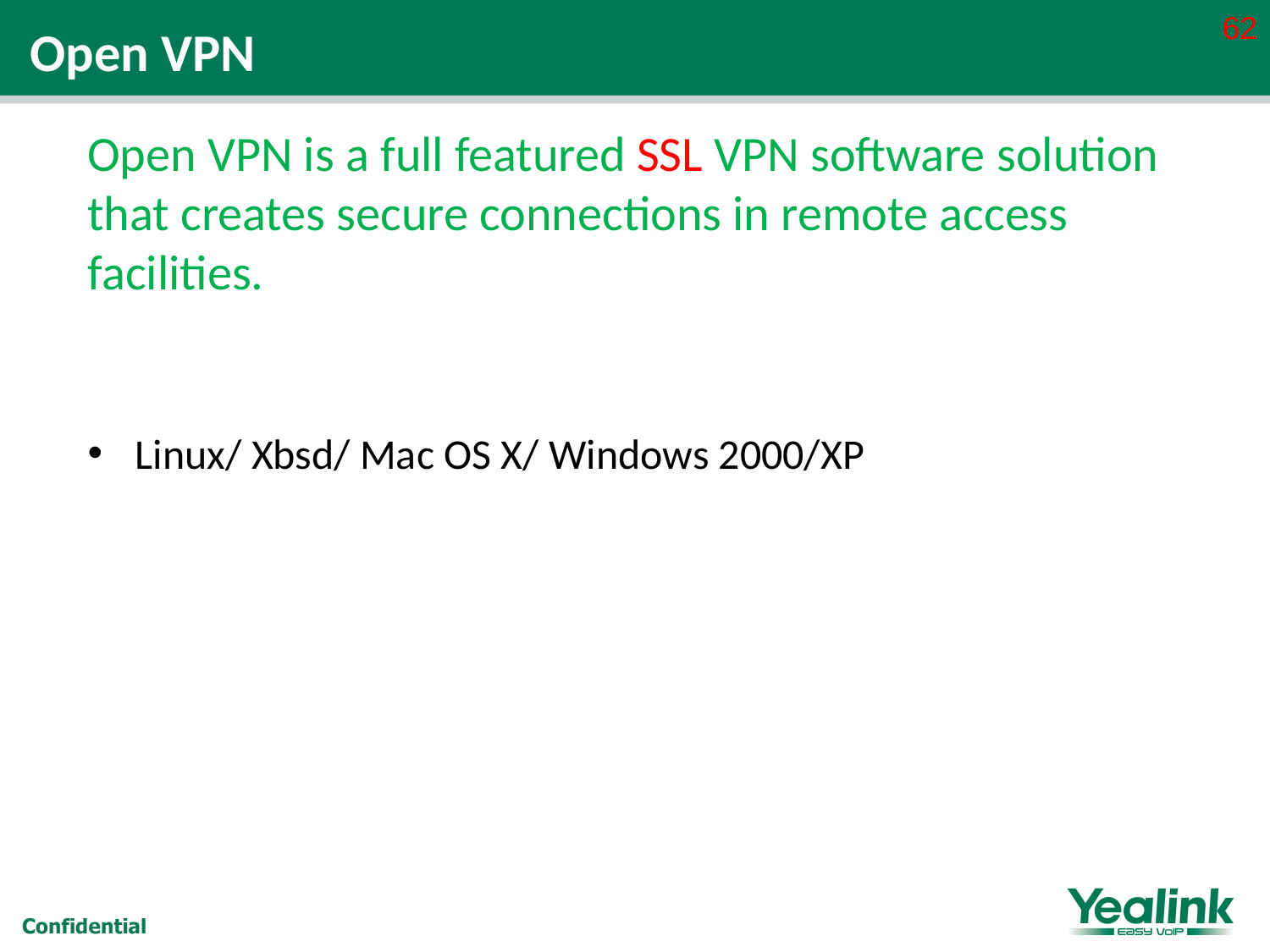

62
# Open VPN

Open VPN is a full featured SSL VPN software solution that creates secure connections in remote access facilities.

Linux/ Xbsd/ Mac OS X/ Windows 2000/XP